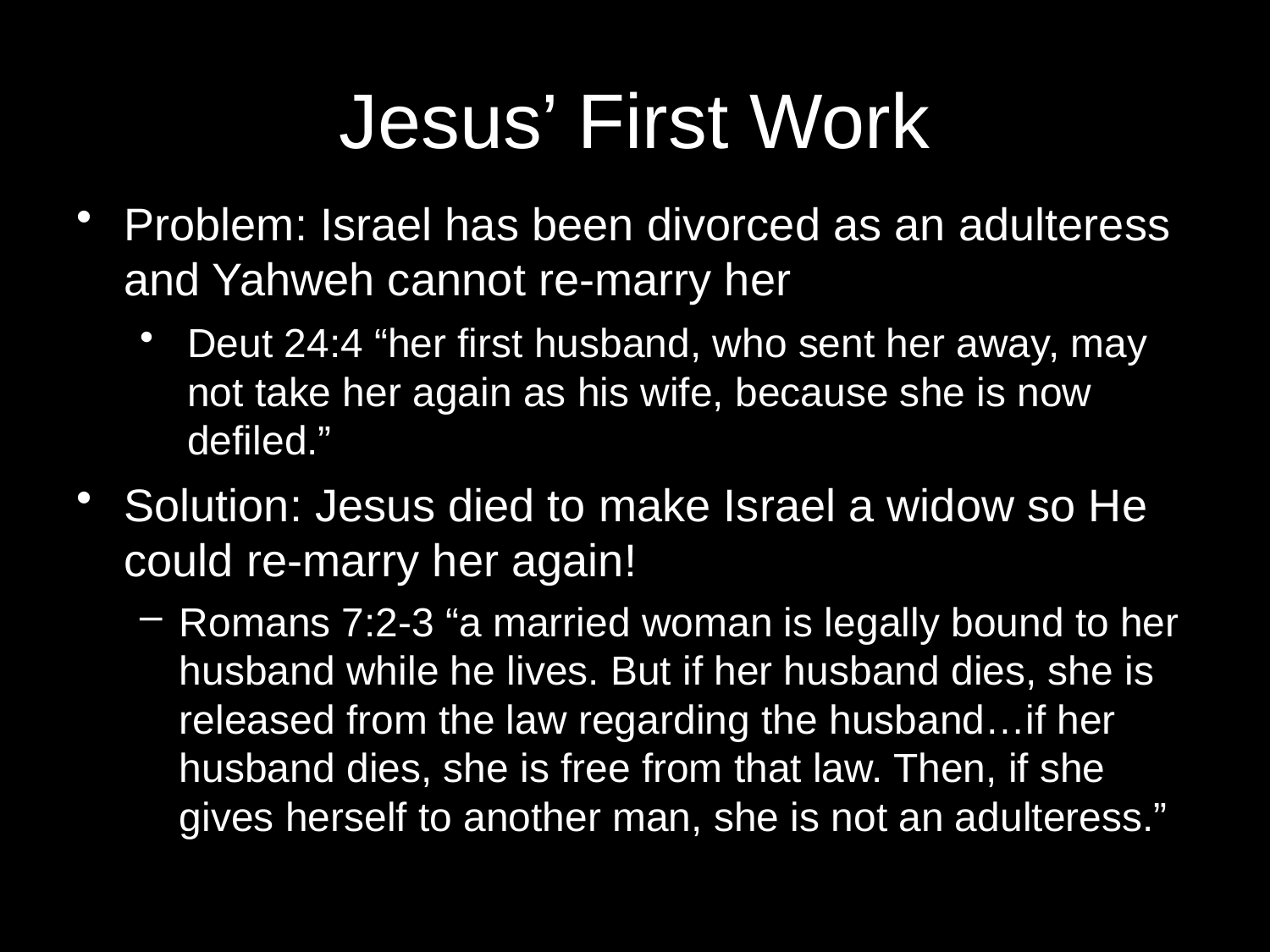

# Jesus’ First Work
Problem: Israel has been divorced as an adulteress and Yahweh cannot re-marry her
Deut 24:4 “her first husband, who sent her away, may not take her again as his wife, because she is now defiled.”
Solution: Jesus died to make Israel a widow so He could re-marry her again!
Romans 7:2-3 “a married woman is legally bound to her husband while he lives. But if her husband dies, she is released from the law regarding the husband…if her husband dies, she is free from that law. Then, if she gives herself to another man, she is not an adulteress.”
23